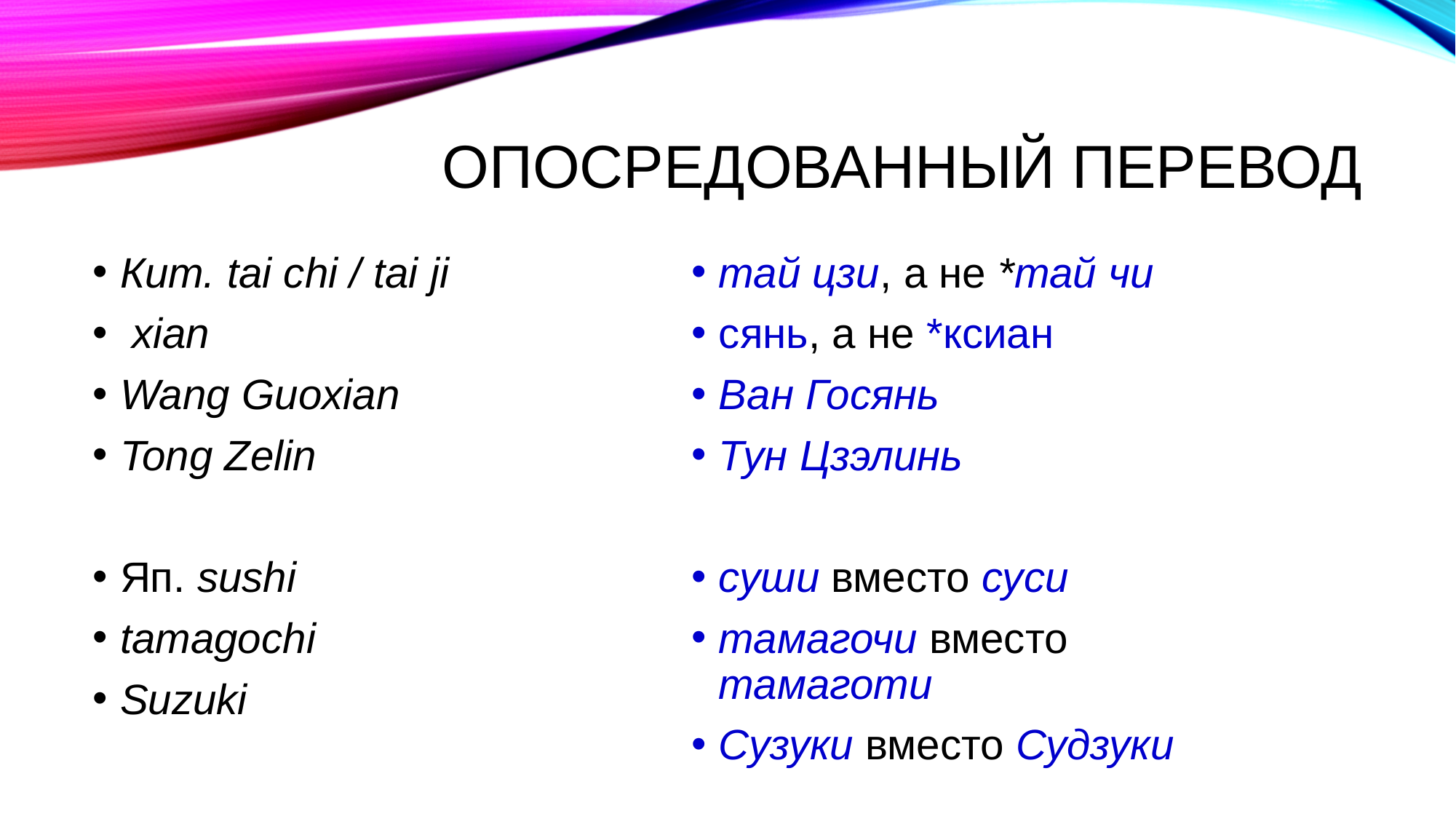

# Опосредованный перевод
Кит. tai chi / tai ji
 xian
Wang Guoxian
Tong Zelin

Яп. sushi
tamagochi
Suzuki
тай цзи, а не *тай чи
сянь, а не *ксиан
Ван Гоcянь
Тун Цзэлинь

суши вместо суси
тамагочи вместо тамаготи
Сузуки вместо Судзуки